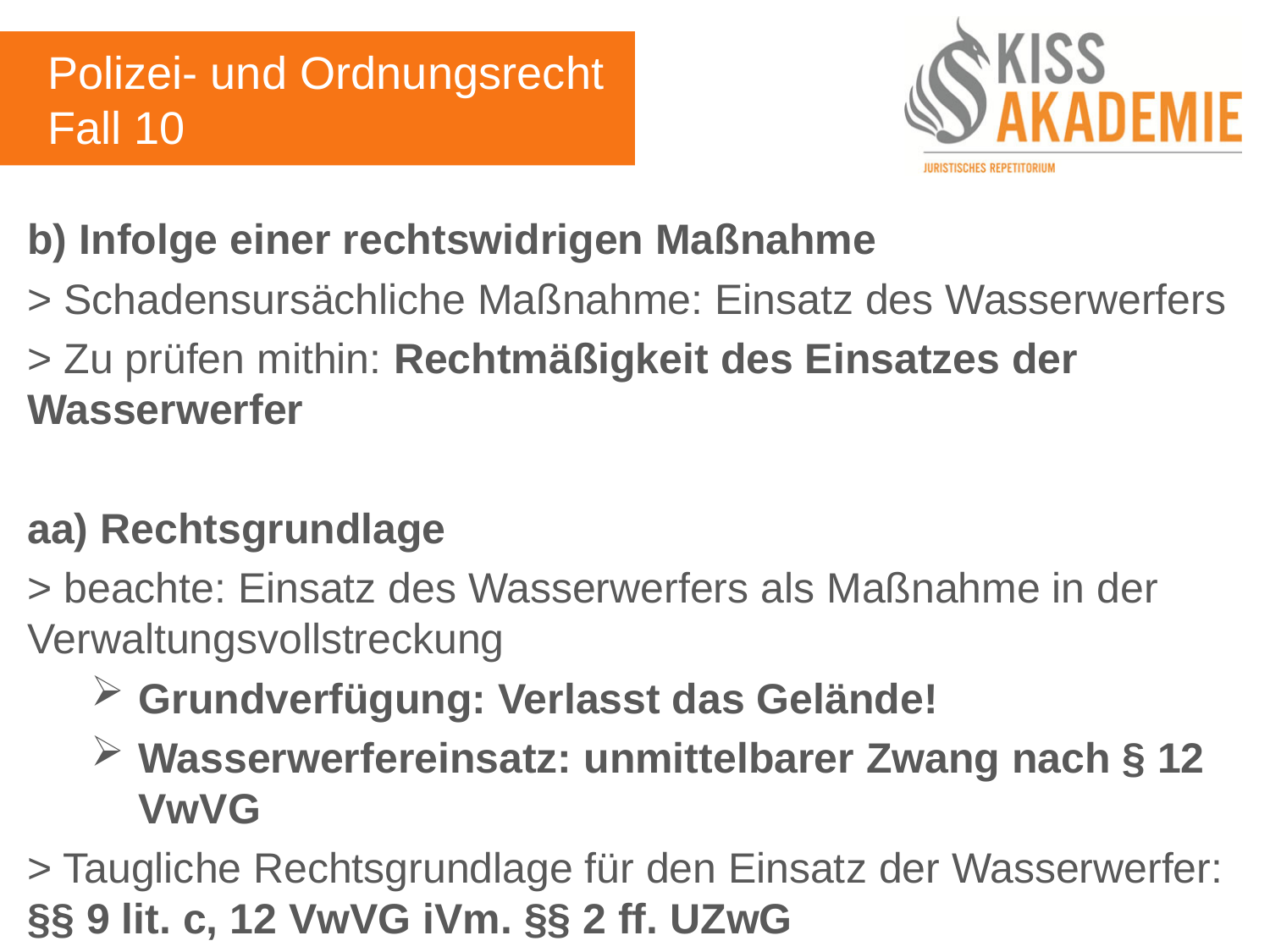

Polizei- und Ordnungsrecht
Fall 10
b) Infolge einer rechtswidrigen Maßnahme
> Schadensursächliche Maßnahme: Einsatz des Wasserwerfers
> Zu prüfen mithin: Rechtmäßigkeit des Einsatzes der Wasserwerfer

aa) Rechtsgrundlage
> beachte: Einsatz des Wasserwerfers als Maßnahme in der Verwaltungsvollstreckung
Grundverfügung: Verlasst das Gelände!
Wasserwerfereinsatz: unmittelbarer Zwang nach § 12 VwVG
> Taugliche Rechtsgrundlage für den Einsatz der Wasserwerfer: §§ 9 lit. c, 12 VwVG iVm. §§ 2 ff. UZwG